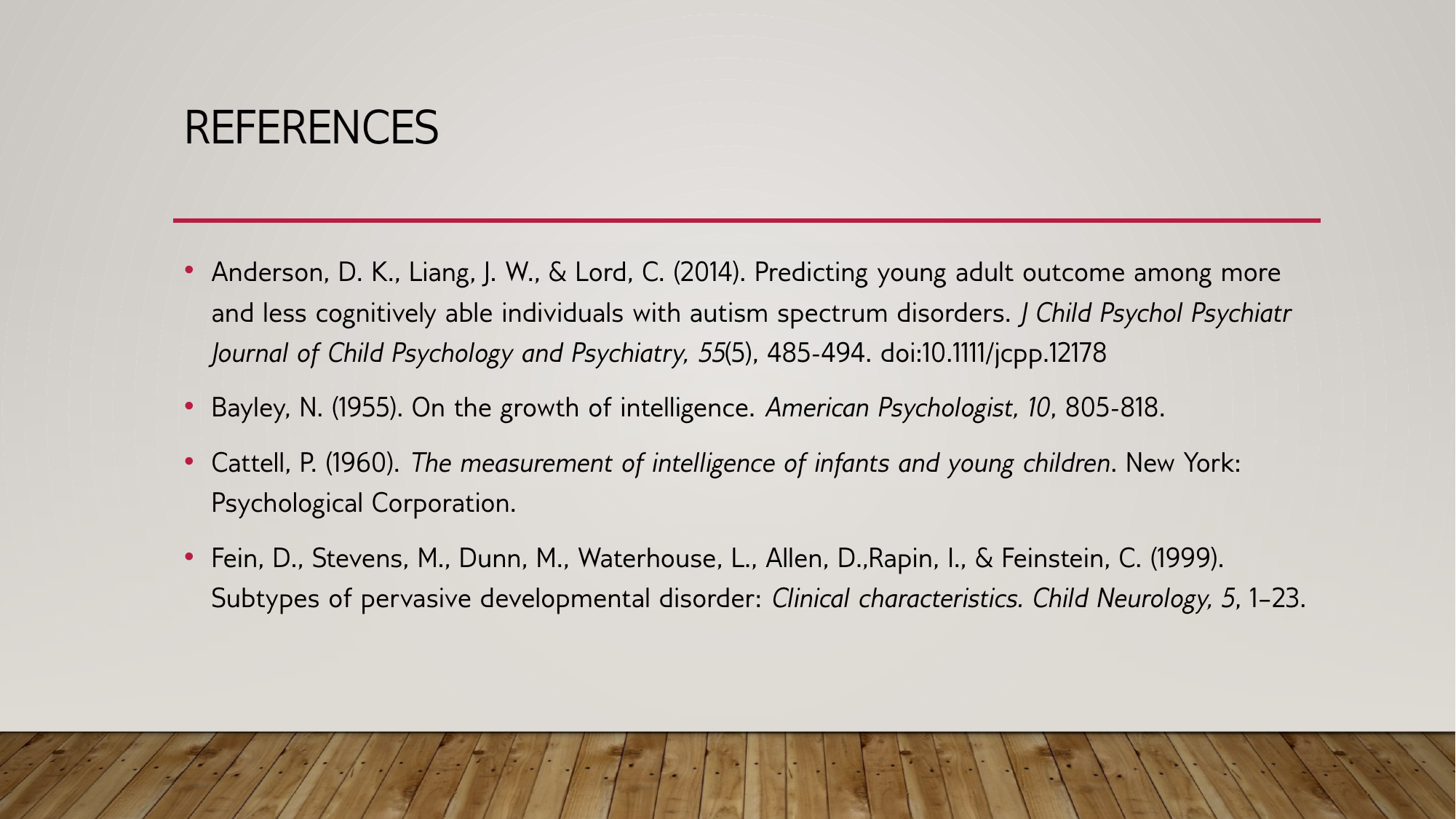

# References
Anderson, D. K., Liang, J. W., & Lord, C. (2014). Predicting young adult outcome among more and less cognitively able individuals with autism spectrum disorders. J Child Psychol Psychiatr Journal of Child Psychology and Psychiatry, 55(5), 485-494. doi:10.1111/jcpp.12178
Bayley, N. (1955). On the growth of intelligence. American Psychologist, 10, 805-818.
Cattell, P. (1960). The measurement of intelligence of infants and young children. New York: Psychological Corporation.
Fein, D., Stevens, M., Dunn, M., Waterhouse, L., Allen, D.,Rapin, I., & Feinstein, C. (1999). Subtypes of pervasive developmental disorder: Clinical characteristics. Child Neurology, 5, 1–23.